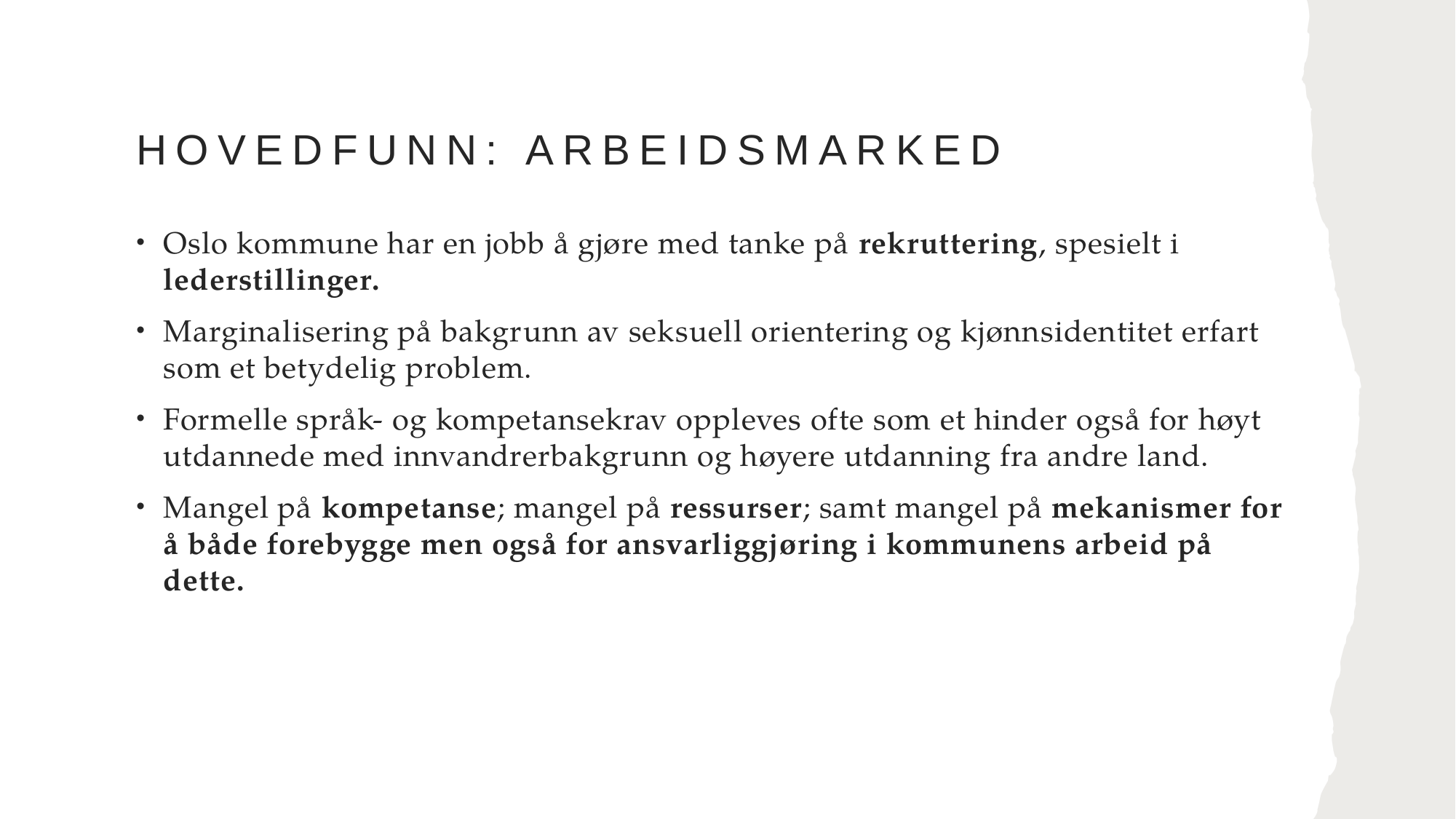

# Hovedfunn: arbeidsmarked
Oslo kommune har en jobb å gjøre med tanke på rekruttering, spesielt i lederstillinger.
Marginalisering på bakgrunn av seksuell orientering og kjønnsidentitet erfart som et betydelig problem.
Formelle språk- og kompetansekrav oppleves ofte som et hinder også for høyt utdannede med innvandrerbakgrunn og høyere utdanning fra andre land.
Mangel på kompetanse; mangel på ressurser; samt mangel på mekanismer for å både forebygge men også for ansvarliggjøring i kommunens arbeid på dette.